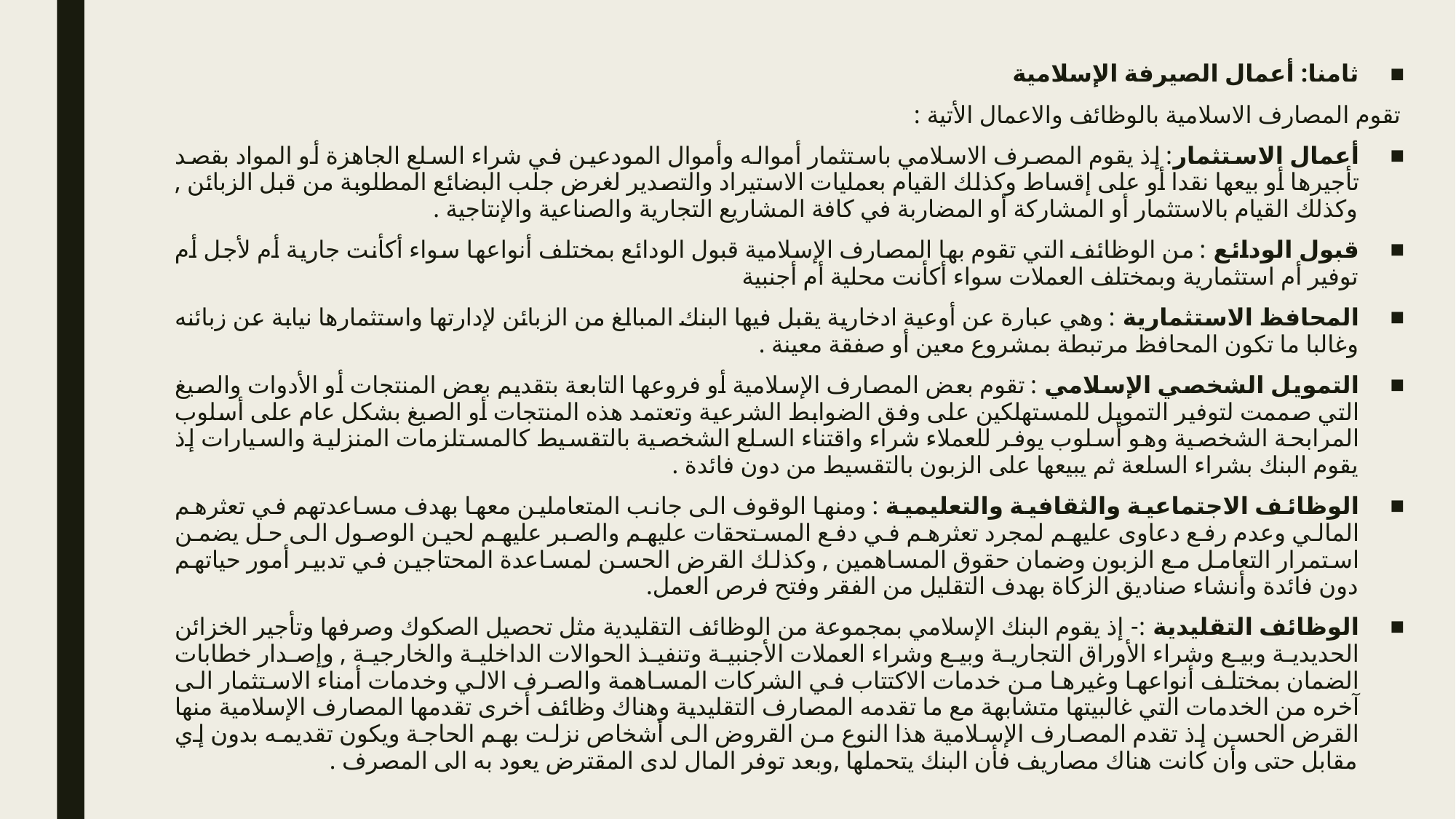

ثامنا: أعمال الصيرفة الإسلامية
تقوم المصارف الاسلامية بالوظائف والاعمال الأتية :
أعمال الاستثمار: إذ يقوم المصرف الاسلامي باستثمار أمواله وأموال المودعين في شراء السلع الجاهزة أو المواد بقصد تأجيرها أو بيعها نقدا أو على إقساط وكذلك القيام بعمليات الاستيراد والتصدير لغرض جلب البضائع المطلوبة من قبل الزبائن , وكذلك القيام بالاستثمار أو المشاركة أو المضاربة في كافة المشاريع التجارية والصناعية والإنتاجية .
قبول الودائع : من الوظائف التي تقوم بها المصارف الإسلامية قبول الودائع بمختلف أنواعها سواء أكأنت جارية أم لأجل أم توفير أم استثمارية وبمختلف العملات سواء أكأنت محلية أم أجنبية
المحافظ الاستثمارية : وهي عبارة عن أوعية ادخارية يقبل فيها البنك المبالغ من الزبائن لإدارتها واستثمارها نيابة عن زبائنه وغالبا ما تكون المحافظ مرتبطة بمشروع معين أو صفقة معينة .
التمويل الشخصي الإسلامي : تقوم بعض المصارف الإسلامية أو فروعها التابعة بتقديم بعض المنتجات أو الأدوات والصيغ التي صممت لتوفير التمويل للمستهلكين على وفق الضوابط الشرعية وتعتمد هذه المنتجات أو الصيغ بشكل عام على أسلوب المرابحة الشخصية وهو أسلوب يوفر للعملاء شراء واقتناء السلع الشخصية بالتقسيط كالمستلزمات المنزلية والسيارات إذ يقوم البنك بشراء السلعة ثم يبيعها على الزبون بالتقسيط من دون فائدة .
الوظائف الاجتماعية والثقافية والتعليمية : ومنها الوقوف الى جانب المتعاملين معها بهدف مساعدتهم في تعثرهم المالي وعدم رفع دعاوى عليهم لمجرد تعثرهم في دفع المستحقات عليهم والصبر عليهم لحين الوصول الى حل يضمن استمرار التعامل مع الزبون وضمان حقوق المساهمين , وكذلك القرض الحسن لمساعدة المحتاجين في تدبير أمور حياتهم دون فائدة وأنشاء صناديق الزكاة بهدف التقليل من الفقر وفتح فرص العمل.
الوظائف التقليدية :- إذ يقوم البنك الإسلامي بمجموعة من الوظائف التقليدية مثل تحصيل الصكوك وصرفها وتأجير الخزائن الحديدية وبيع وشراء الأوراق التجارية وبيع وشراء العملات الأجنبية وتنفيذ الحوالات الداخلية والخارجية , وإصدار خطابات الضمان بمختلف أنواعها وغيرها من خدمات الاكتتاب في الشركات المساهمة والصرف الالي وخدمات أمناء الاستثمار الى آخره من الخدمات التي غالبيتها متشابهة مع ما تقدمه المصارف التقليدية وهناك وظائف أخرى تقدمها المصارف الإسلامية منها القرض الحسن إذ تقدم المصارف الإسلامية هذا النوع من القروض الى أشخاص نزلت بهم الحاجة ويكون تقديمه بدون إي مقابل حتى وأن كانت هناك مصاريف فأن البنك يتحملها ,وبعد توفر المال لدى المقترض يعود به الى المصرف .